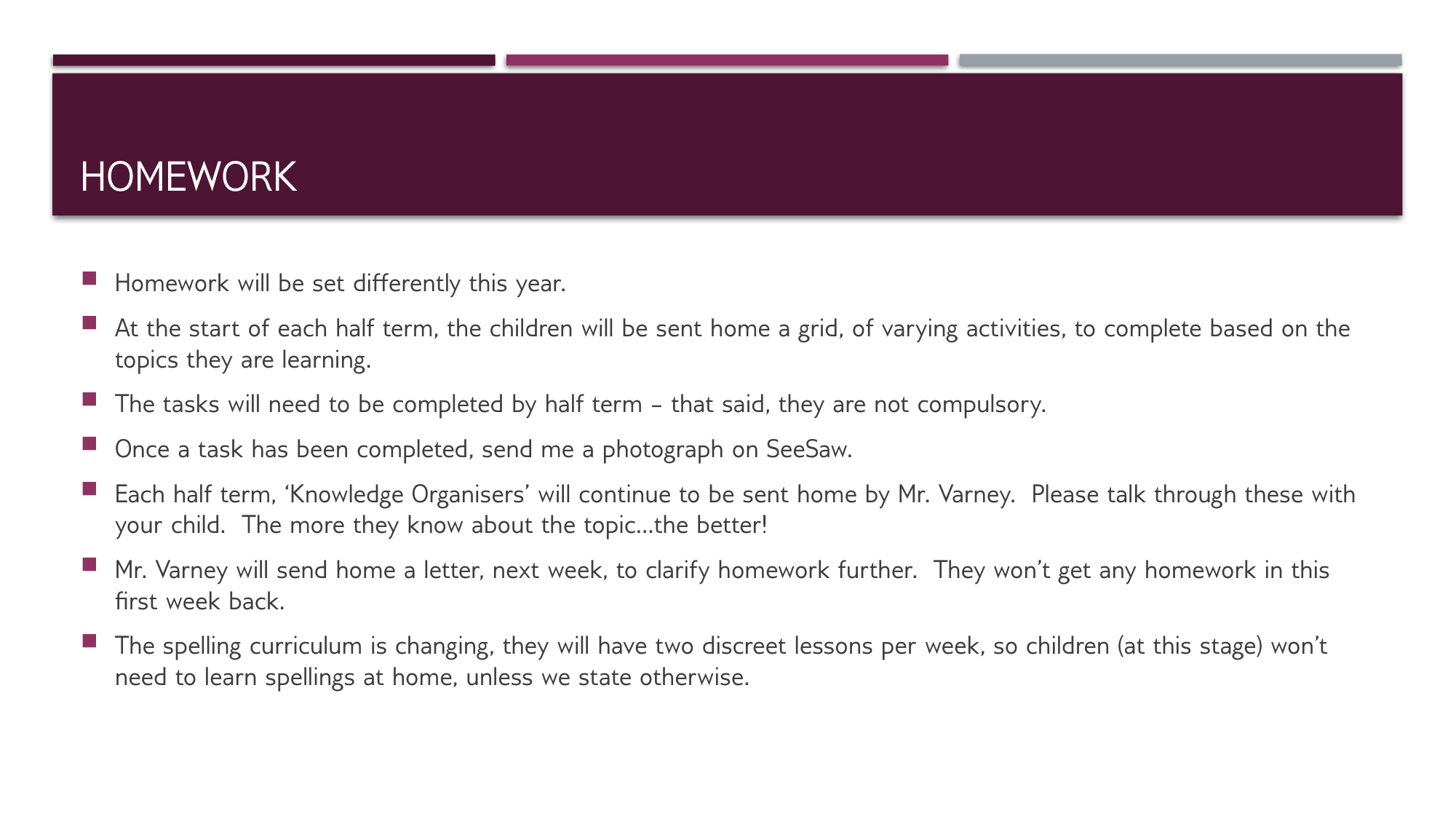

# homework
Homework will be set differently this year.
At the start of each half term, the children will be sent home a grid, of varying activities, to complete based on the topics they are learning.
The tasks will need to be completed by half term – that said, they are not compulsory.
Once a task has been completed, send me a photograph on SeeSaw.
Each half term, ‘Knowledge Organisers’ will continue to be sent home by Mr. Varney.  Please talk through these with your child.  The more they know about the topic…the better!
Mr. Varney will send home a letter, next week, to clarify homework further.  They won’t get any homework in this first week back.
The spelling curriculum is changing, they will have two discreet lessons per week, so children (at this stage) won’t need to learn spellings at home, unless we state otherwise.